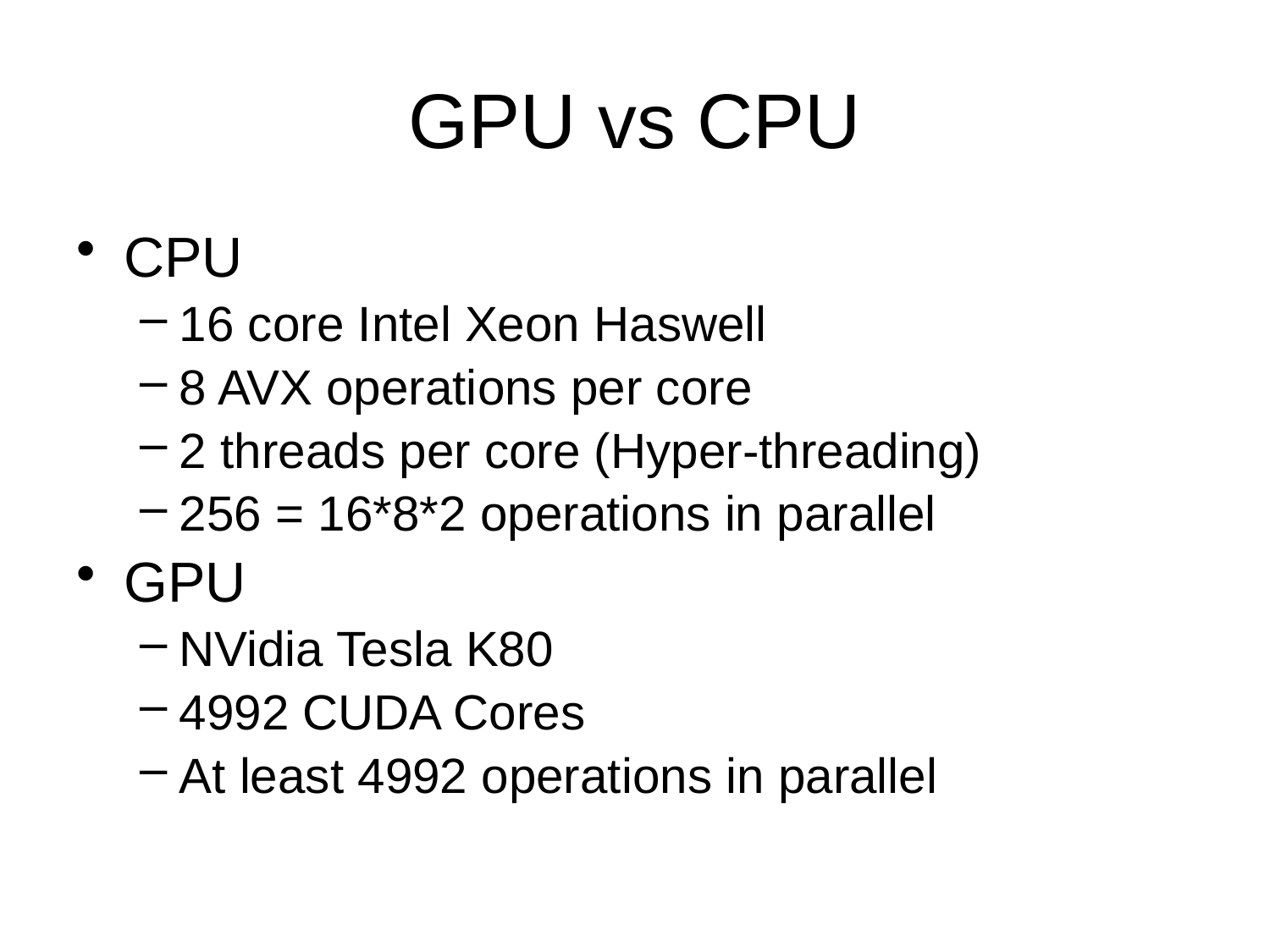

# GPU vs CPU
CPU
16 core Intel Xeon Haswell
8 AVX operations per core
2 threads per core (Hyper-threading)
256 = 16*8*2 operations in parallel
GPU
NVidia Tesla K80
4992 CUDA Cores
At least 4992 operations in parallel